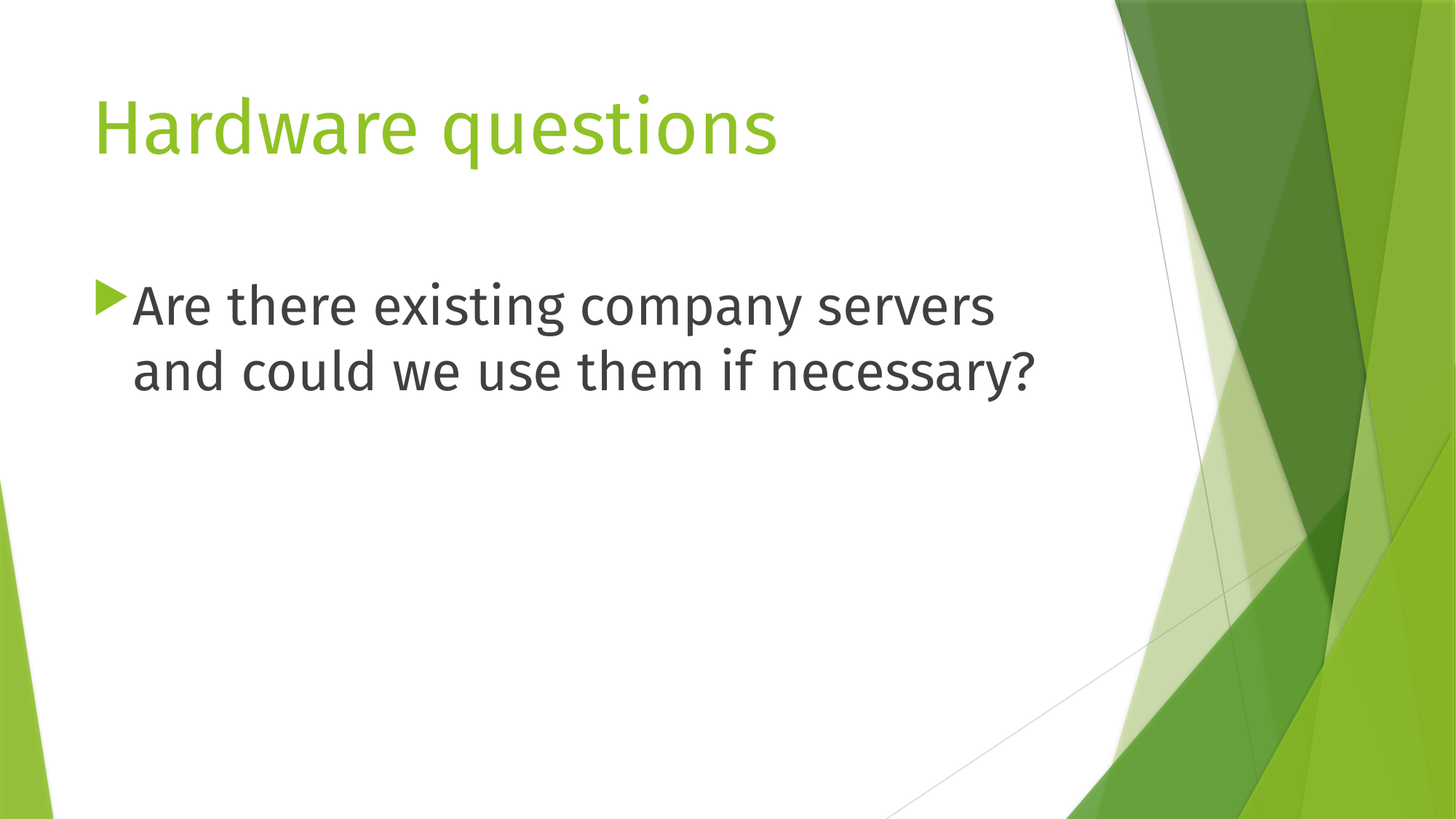

# Hardware questions
Are there existing company servers and could we use them if necessary?